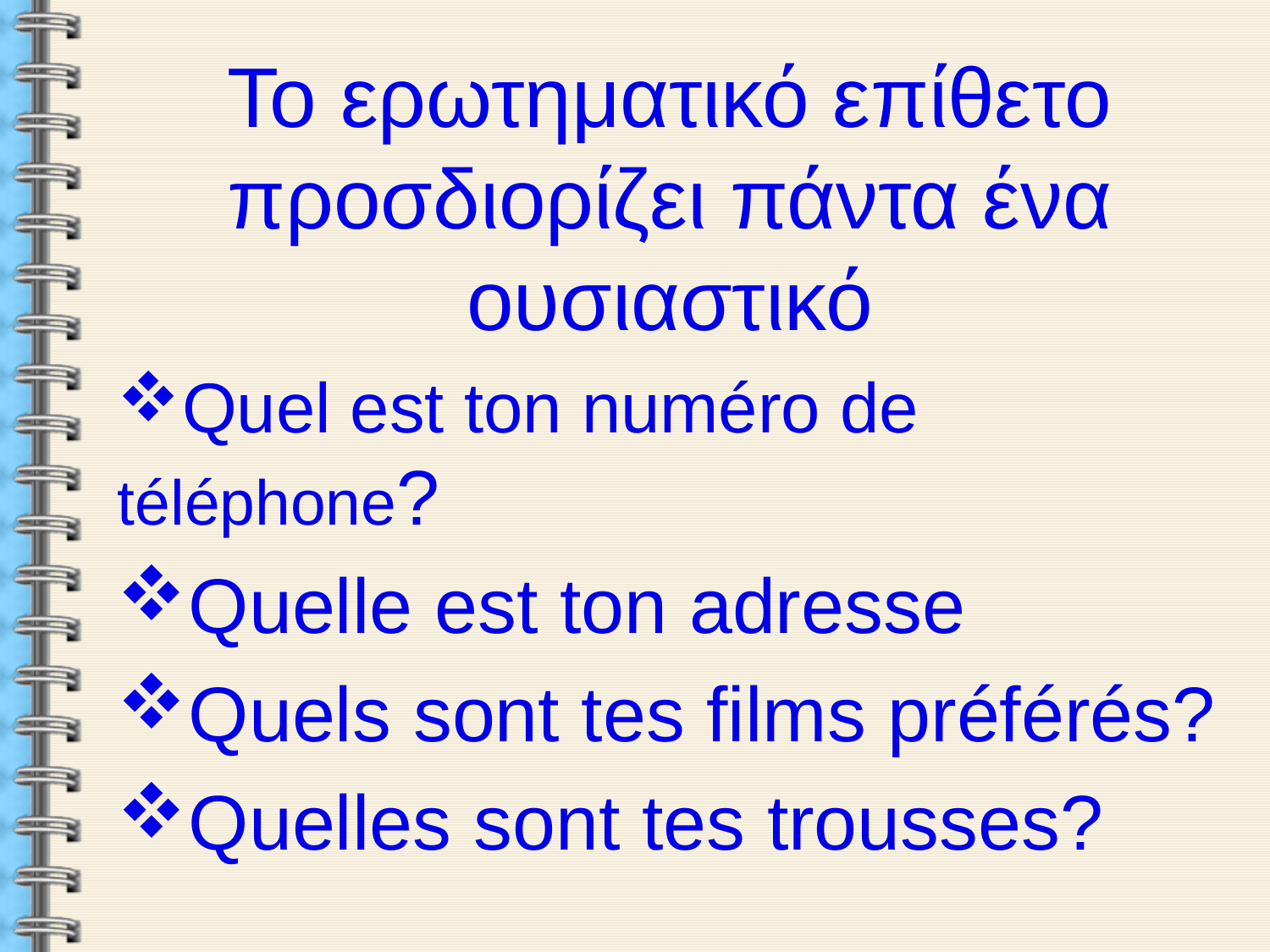

Το ερωτηματικό επίθετο προσδιορίζει πάντα ένα ουσιαστικό
Quel est ton numéro de téléphone?
Quelle est ton adresse
Quels sont tes films préférés?
Quelles sont tes trousses?